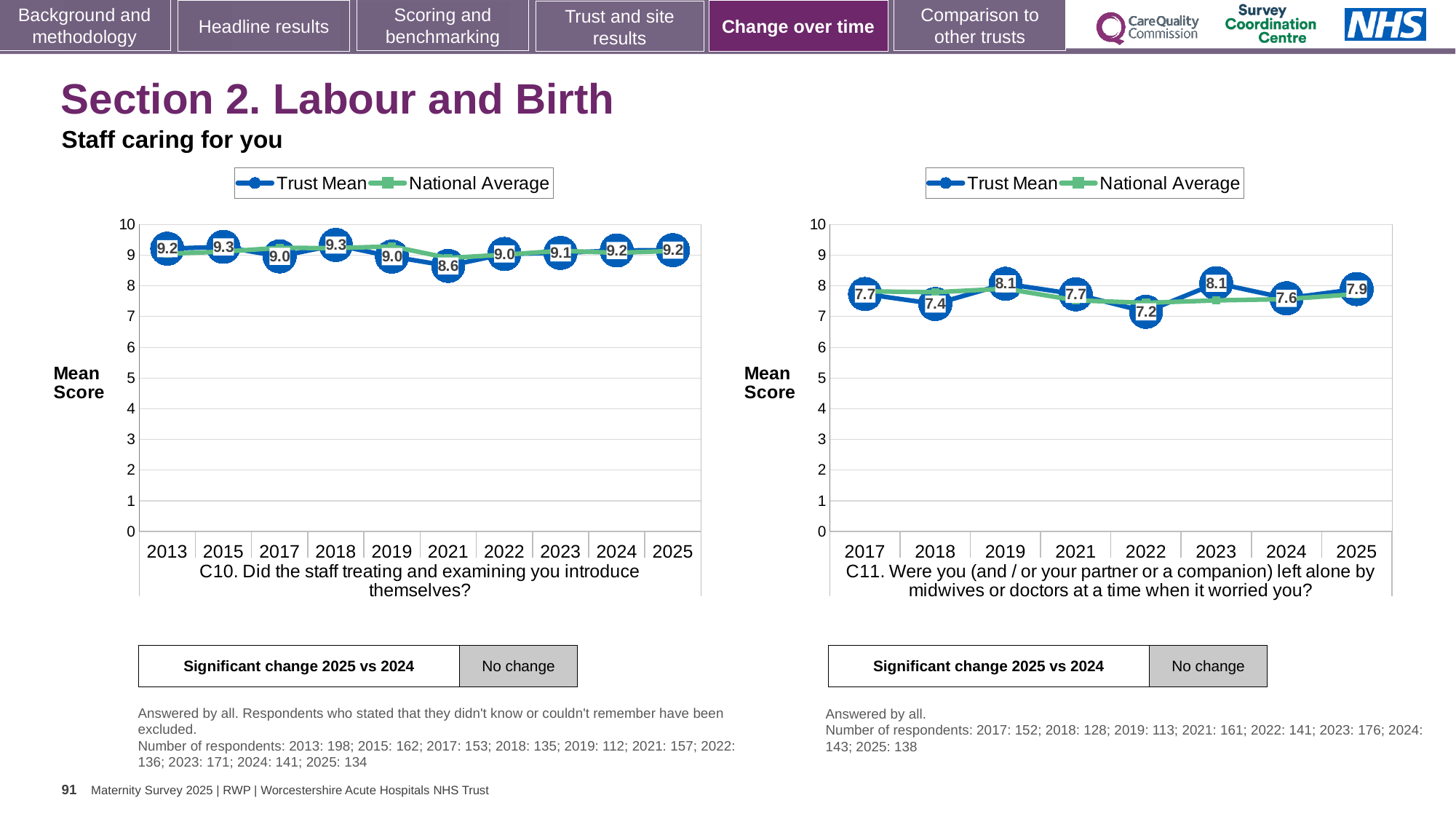

# Section 2. Labour and Birth
Staff caring for you

### Chart

| Category | Trust Mean | National Average |
|---|---|---|
| 2013 | 9.209825954842401 | 9.044741276008148 |
| 2015 | 9.270353994040432 | 9.113601910855463 |
| 2017 | 8.95937097723344 | 9.237801830164695 |
| 2018 | 9.330132481557973 | 9.226424325644443 |
| 2019 | 8.95249210590051 | 9.2847156193811 |
| 2021 | 8.649620632325387 | 8.907170964185832 |
| 2022 | 9.037182442700967 | 9.013839700364157 |
| 2023 | 9.072373993072853 | 9.13996321922253 |
| 2024 | 9.151269625331217 | 9.075611856671559 |
| 2025 | 9.162621496377739 | 9.13565957757553 |

### Chart

| Category | Trust Mean | National Average |
|---|---|---|
| 2017 | 7.734338353804257 | 7.822284591699917 |
| 2018 | 7.409498814795095 | 7.792710897457465 |
| 2019 | 8.06782543530077 | 7.906659960370265 |
| 2021 | 7.724944484948988 | 7.528475567042071 |
| 2022 | 7.155686135266037 | 7.447315959857407 |
| 2023 | 8.086154351108947 | 7.526990574592819 |
| 2024 | 7.595103545598241 | 7.567698324088997 |
| 2025 | 7.894343143495686 | 7.731746255321834 |
| Significant change 2025 vs 2024 | No change |
| --- | --- |
| Significant change 2025 vs 2024 | No change |
| --- | --- |
Answered by all. Respondents who stated that they didn't know or couldn't remember have been excluded.
Number of respondents: 2013: 198; 2015: 162; 2017: 153; 2018: 135; 2019: 112; 2021: 157; 2022: 136; 2023: 171; 2024: 141; 2025: 134
Answered by all.
Number of respondents: 2017: 152; 2018: 128; 2019: 113; 2021: 161; 2022: 141; 2023: 176; 2024: 143; 2025: 138
91